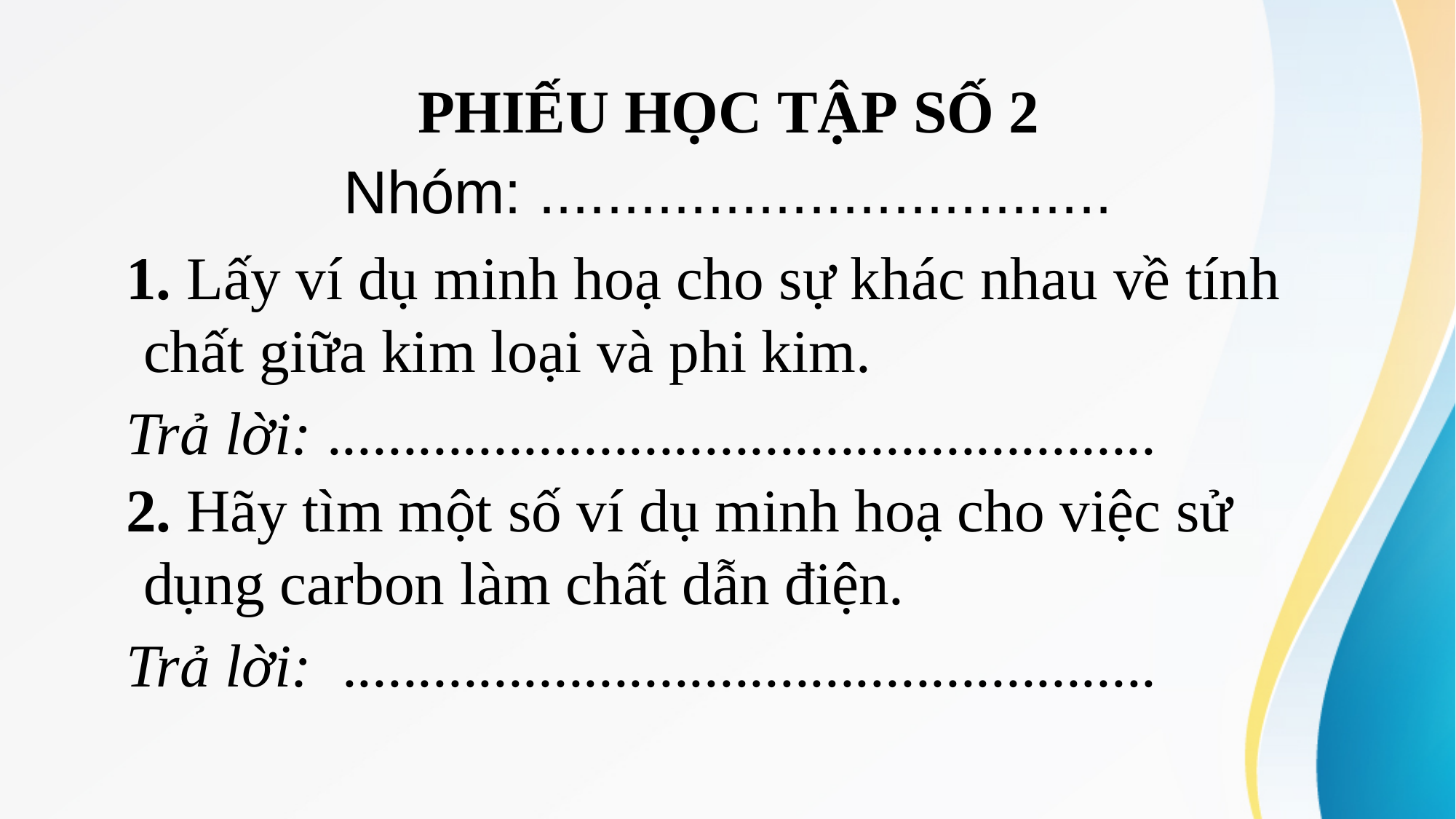

PHIẾU HỌC TẬP SỐ 2
Nhóm: ..................................
1. Lấy ví dụ minh hoạ cho sự khác nhau về tính chất giữa kim loại và phi kim.
Trả lời: .......................................................
2. Hãy tìm một số ví dụ minh hoạ cho việc sử dụng carbon làm chất dẫn điện.
Trả lời:  ......................................................